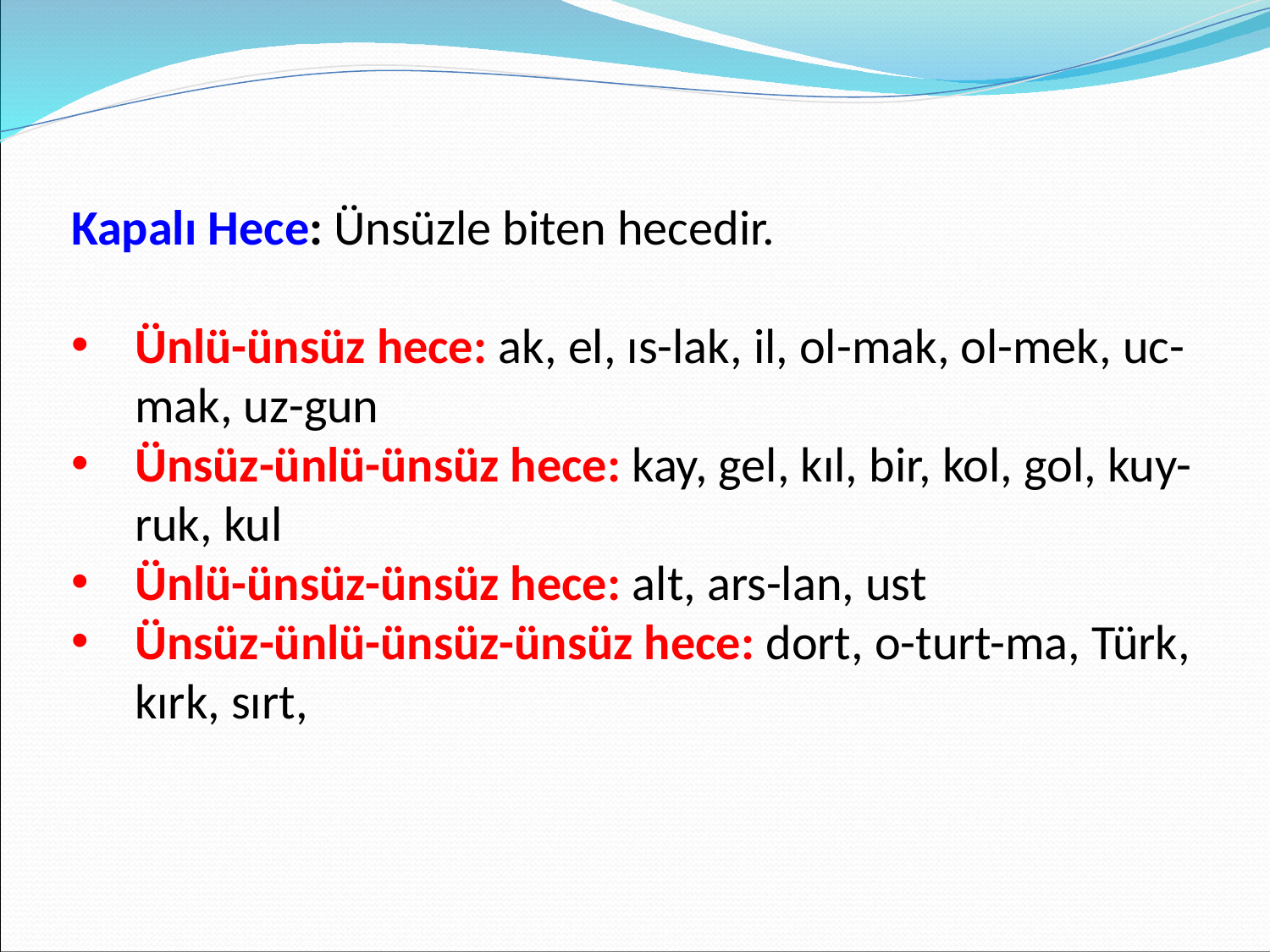

Kapalı Hece: Ünsüzle biten hecedir.

Ünlü-ünsüz hece: ak, el, ıs-lak, il, ol-mak, ol-mek, uc-mak, uz-gun
Ünsüz-ünlü-ünsüz hece: kay, gel, kıl, bir, kol, gol, kuy-ruk, kul
Ünlü-ünsüz-ünsüz hece: alt, ars-lan, ust
Ünsüz-ünlü-ünsüz-ünsüz hece: dort, o-turt-ma, Türk, kırk, sırt,